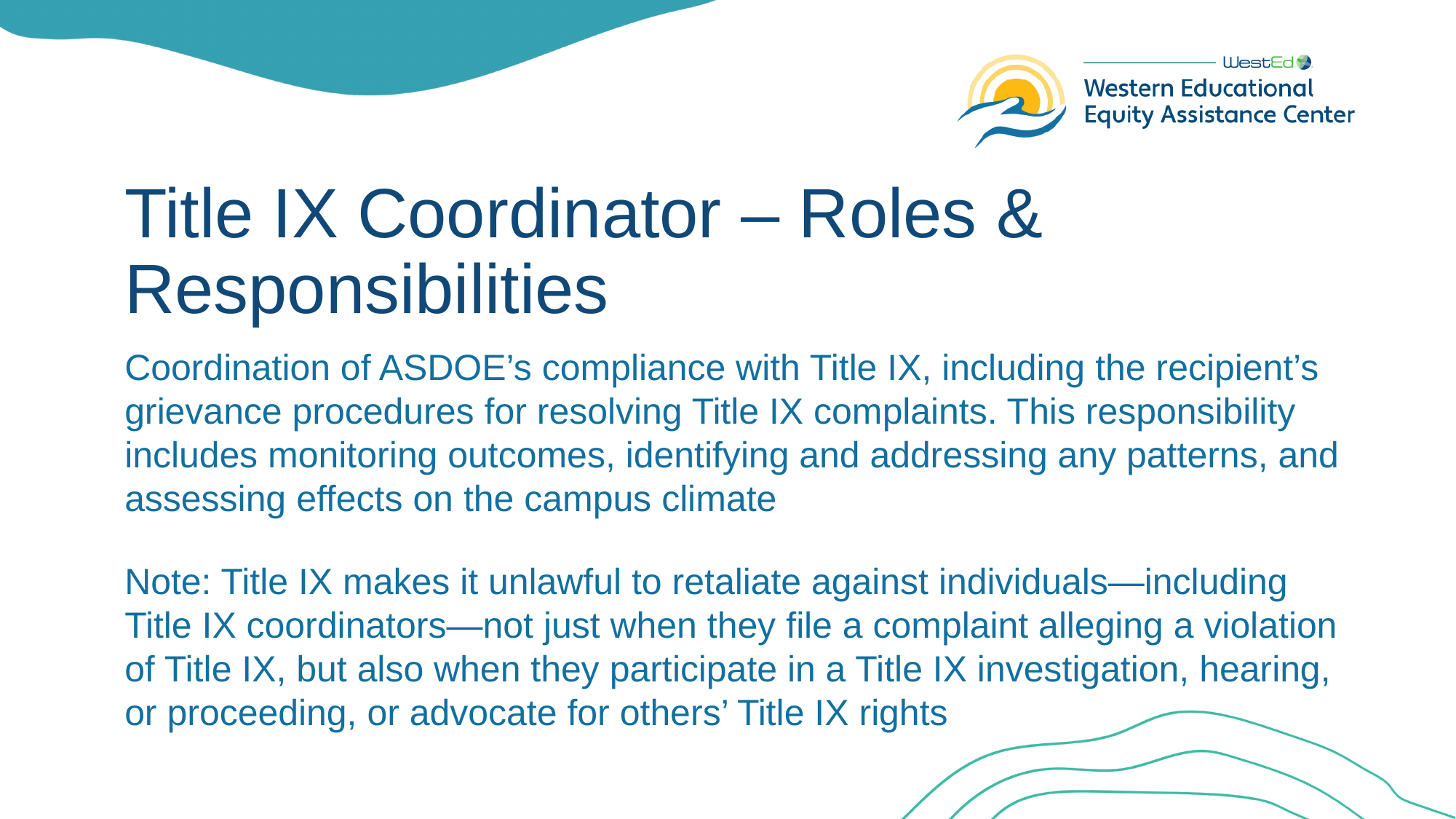

# Title IX Coordinator – Roles & Responsibilities
Coordination of ASDOE’s compliance with Title IX, including the recipient’s grievance procedures for resolving Title IX complaints. This responsibility includes monitoring outcomes, identifying and addressing any patterns, and assessing effects on the campus climate
Note: Title IX makes it unlawful to retaliate against individuals—including Title IX coordinators—not just when they file a complaint alleging a violation of Title IX, but also when they participate in a Title IX investigation, hearing, or proceeding, or advocate for others’ Title IX rights